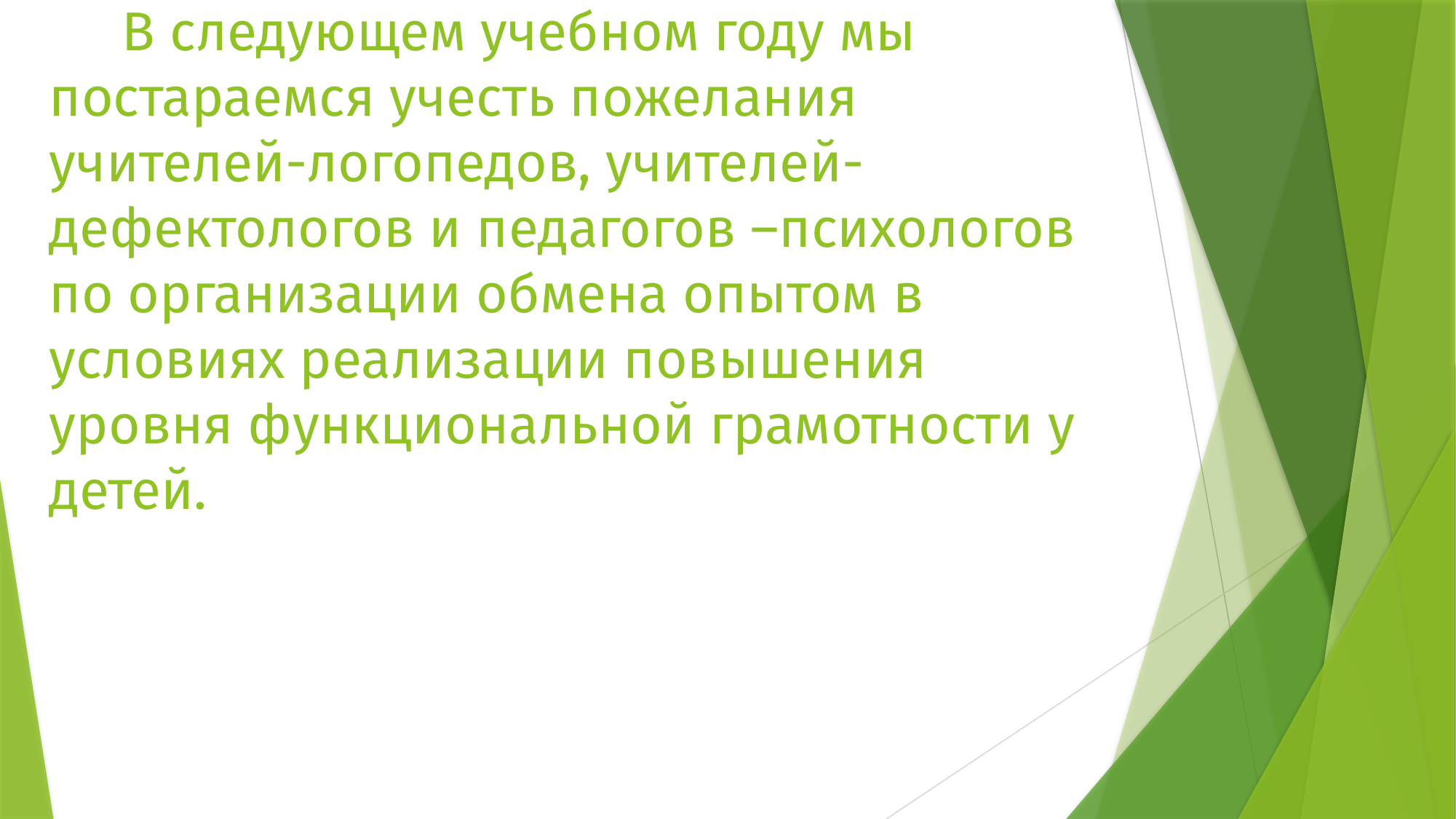

# В следующем учебном году мы постараемся учесть пожелания учителей-логопедов, учителей-дефектологов и педагогов –психологов по организации обмена опытом в условиях реализации повышения уровня функциональной грамотности у детей.